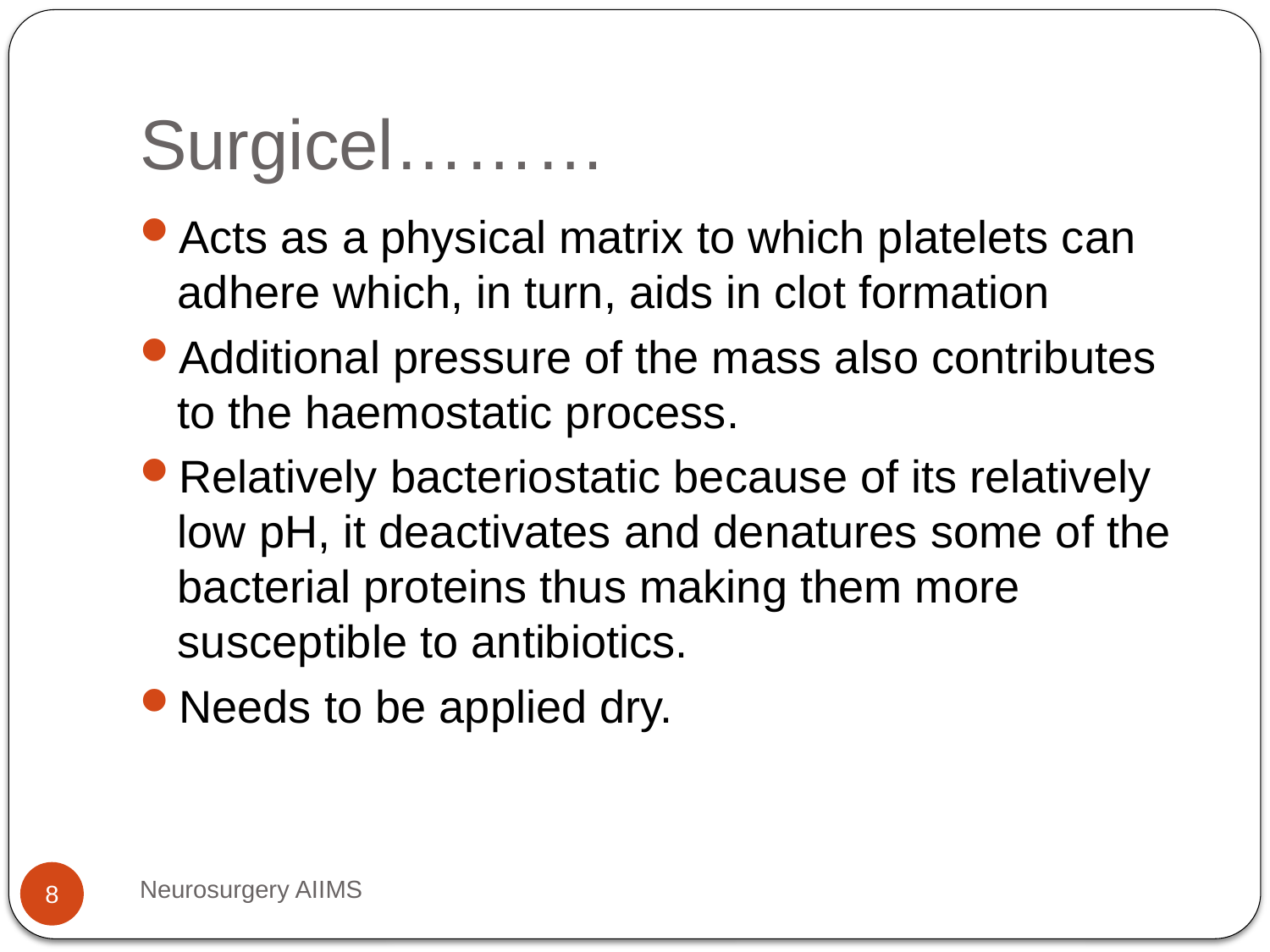

# Surgicel………
Acts as a physical matrix to which platelets can adhere which, in turn, aids in clot formation
Additional pressure of the mass also contributes to the haemostatic process.
Relatively bacteriostatic because of its relatively low pH, it deactivates and denatures some of the bacterial proteins thus making them more susceptible to antibiotics.
Needs to be applied dry.
Neurosurgery AIIMS
8